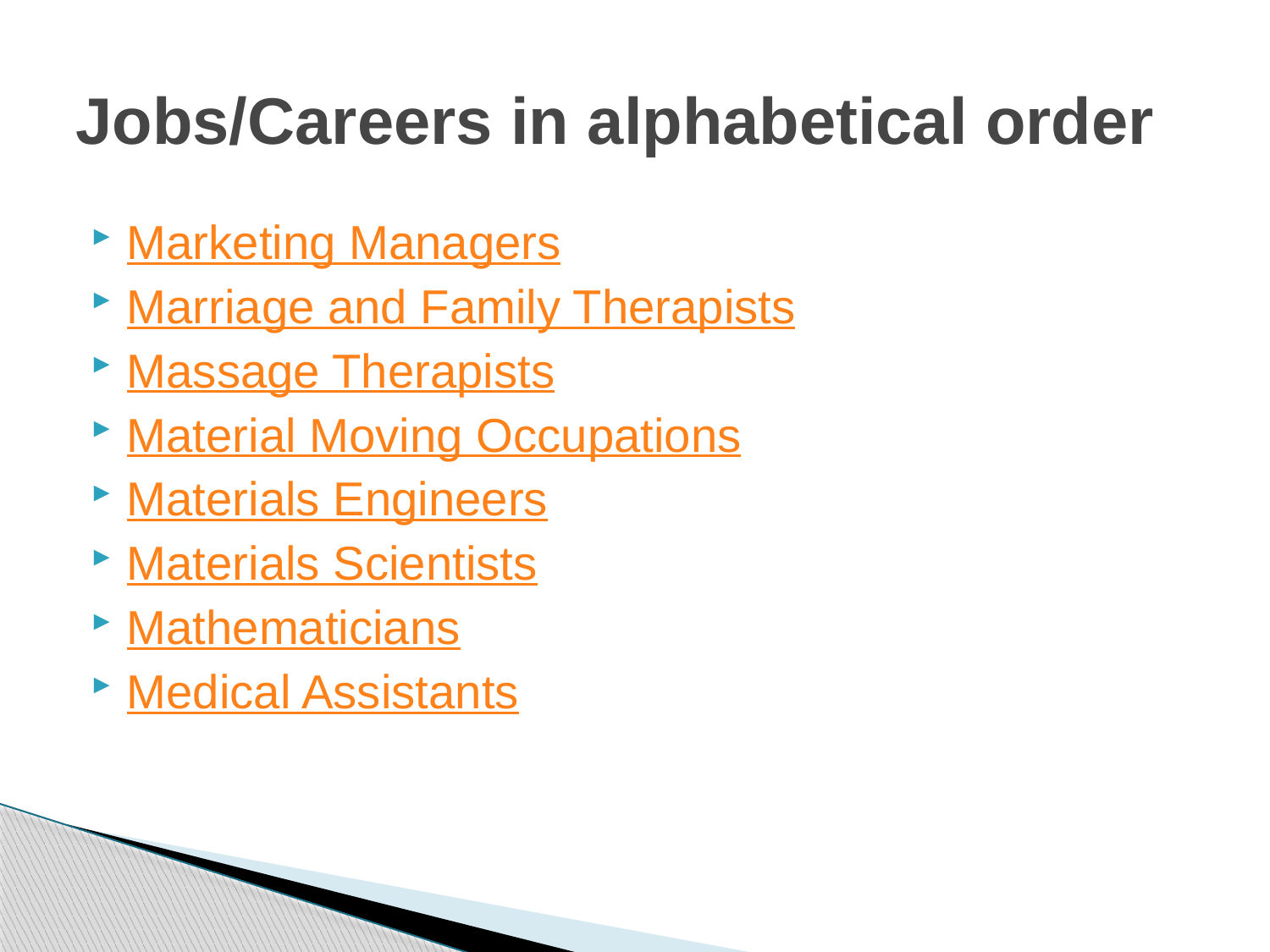

# Jobs/Careers in alphabetical order
Marketing Managers
Marriage and Family Therapists
Massage Therapists
Material Moving Occupations
Materials Engineers
Materials Scientists
Mathematicians
Medical Assistants